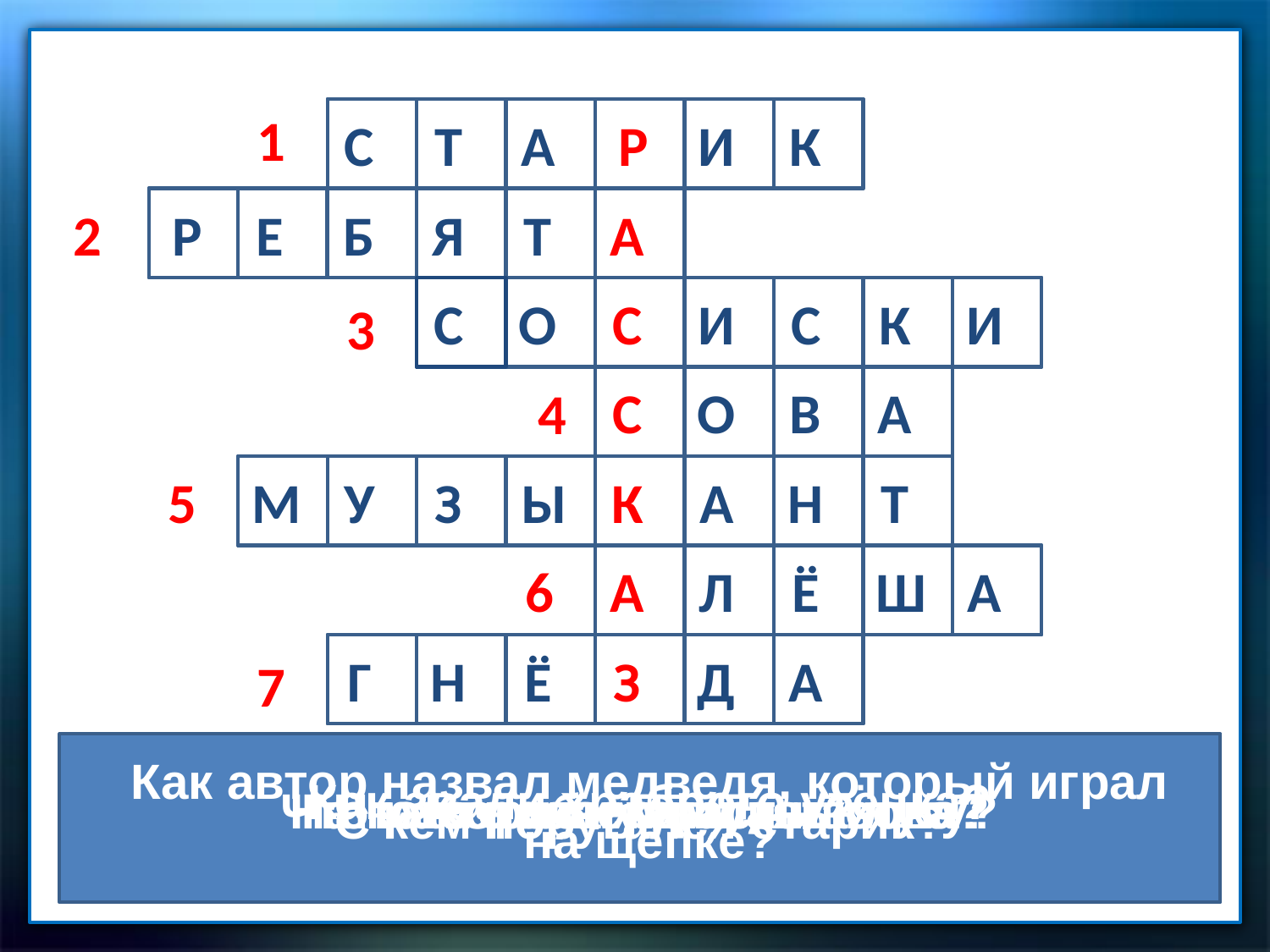

1
1

С
Т
А
Р
И
К

2
2

Р
Е
Б
Я
Т
А

3

С
О
С
И
С
К
И

3
 4

С
О
В
А

 4
5
5

М
У
З
Ы
К
А
Н
Т

А
Л
Ё
Ш
А

6
6
7

Г
Н
Ё
З
Д
А

7

Как автор назвал медведя, который играл на щепке?
Как звали храброго утёнка?
На кого рассердилась сова?
Кто обижал утят?
Что разоряли мыши на лугу?
Что хотела украсть киска?
С кем поругался старик?